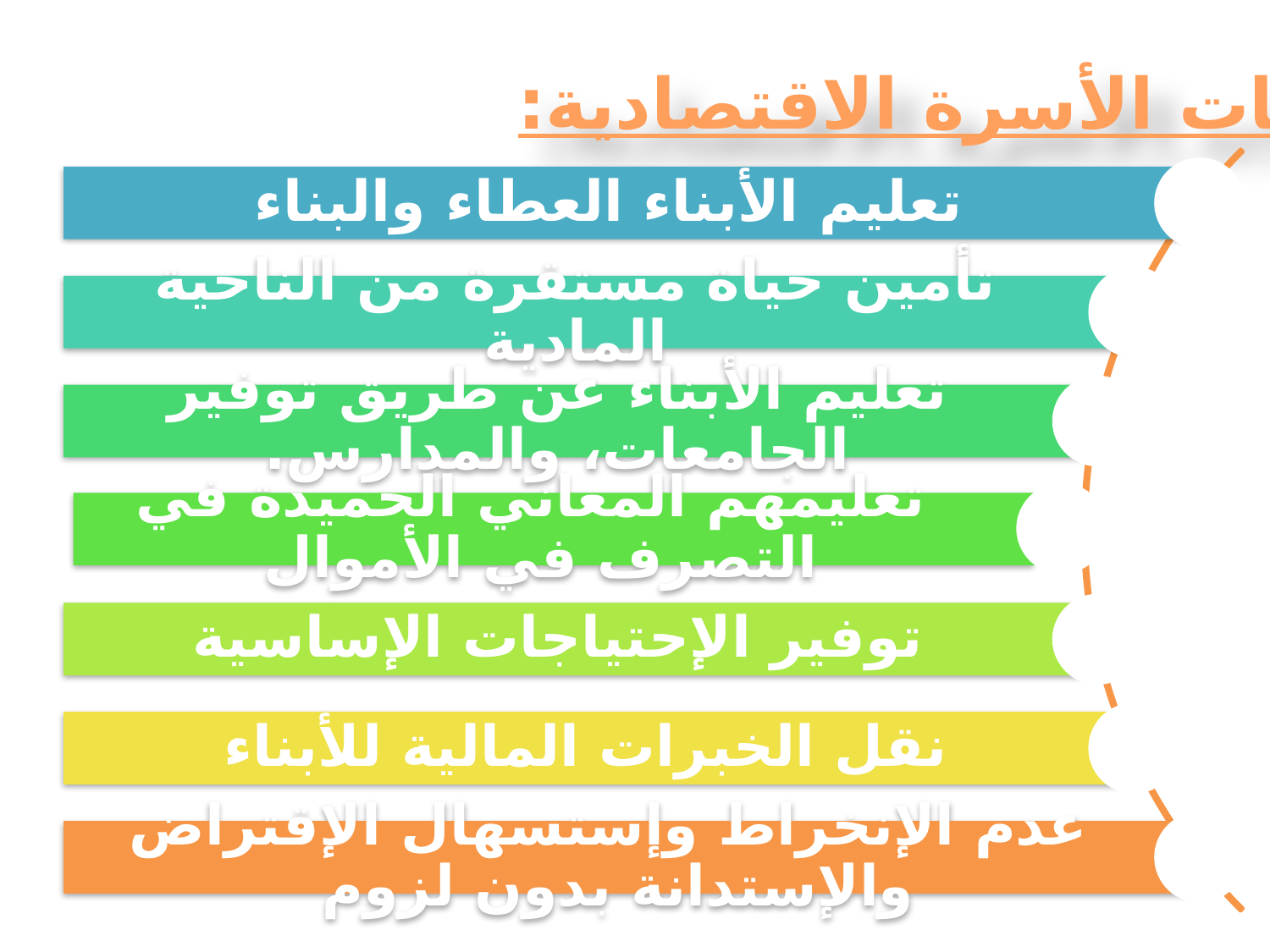

واجبات الأسرة الاقتصادية:
تعليم الأبناء العطاء والبناء
تأمين حياة مستقرة من الناحية المادية
تعليم الأبناء عن طريق توفير الجامعات، والمدارس.
تعليمهم المعاني الحميدة في التصرف في الأموال
توفير الإحتياجات الإساسية
نقل الخبرات المالية للأبناء
عدم الإنخراط وإستسهال الإقتراض والإستدانة بدون لزوم